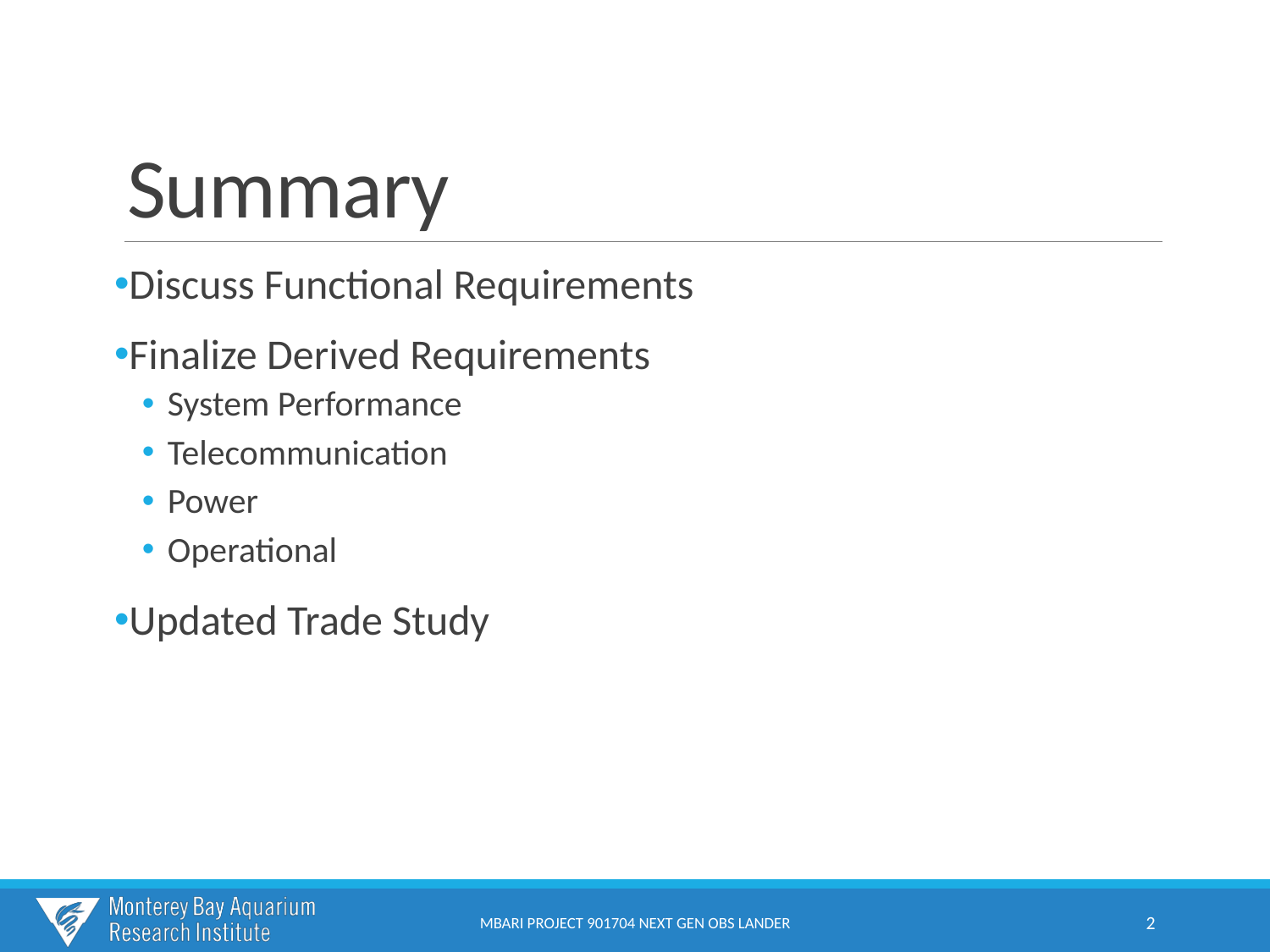

# Summary
Discuss Functional Requirements
Finalize Derived Requirements
System Performance
Telecommunication
Power
Operational
Updated Trade Study
MBARI PROJECT 901704 NEXT GEN OBS LANDER
2